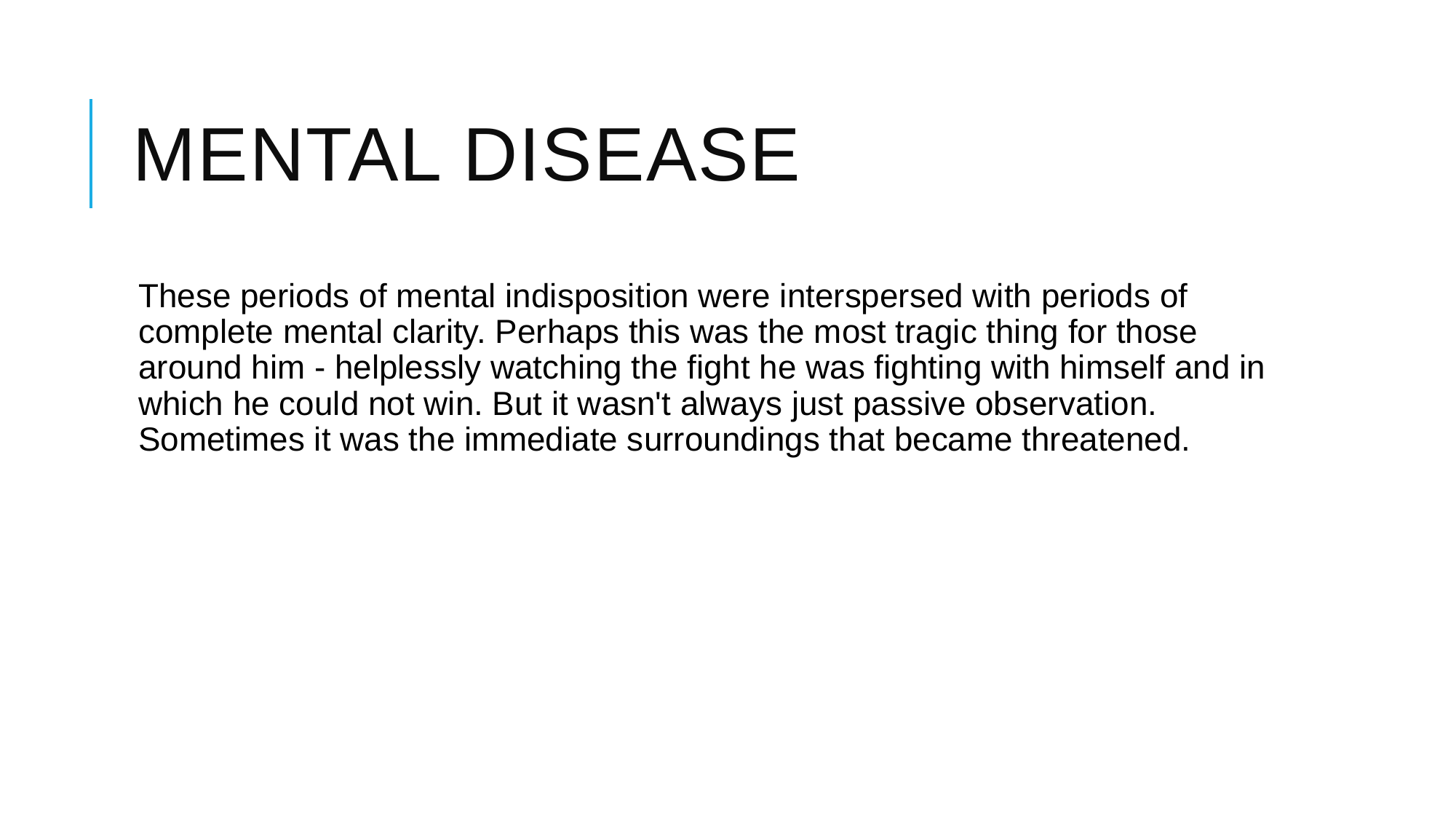

# Mental disease
These periods of mental indisposition were interspersed with periods of complete mental clarity. Perhaps this was the most tragic thing for those around him - helplessly watching the fight he was fighting with himself and in which he could not win. But it wasn't always just passive observation. Sometimes it was the immediate surroundings that became threatened.